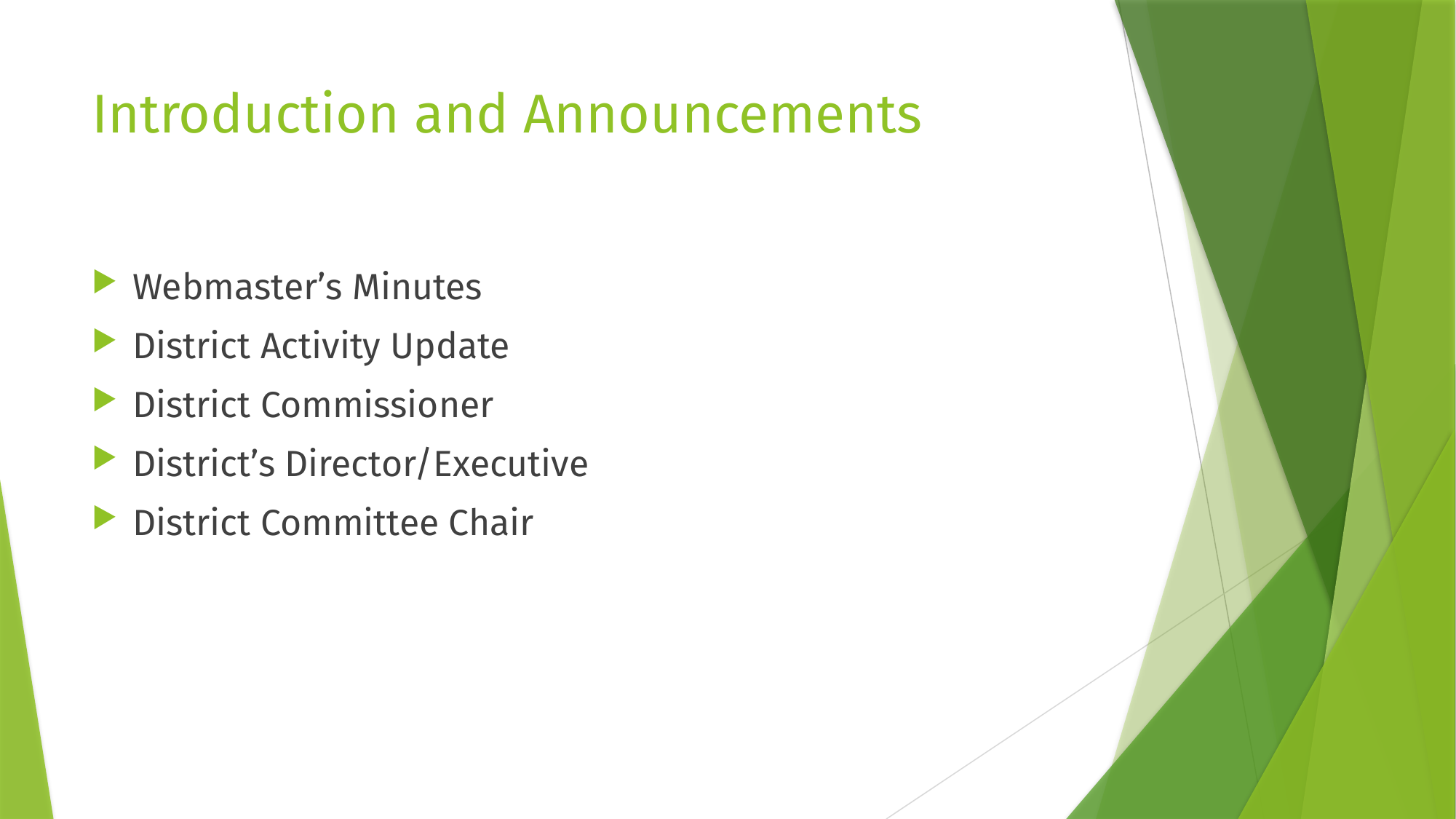

# Introduction and Announcements
Webmaster’s Minutes
District Activity Update
District Commissioner
District’s Director/Executive
District Committee Chair